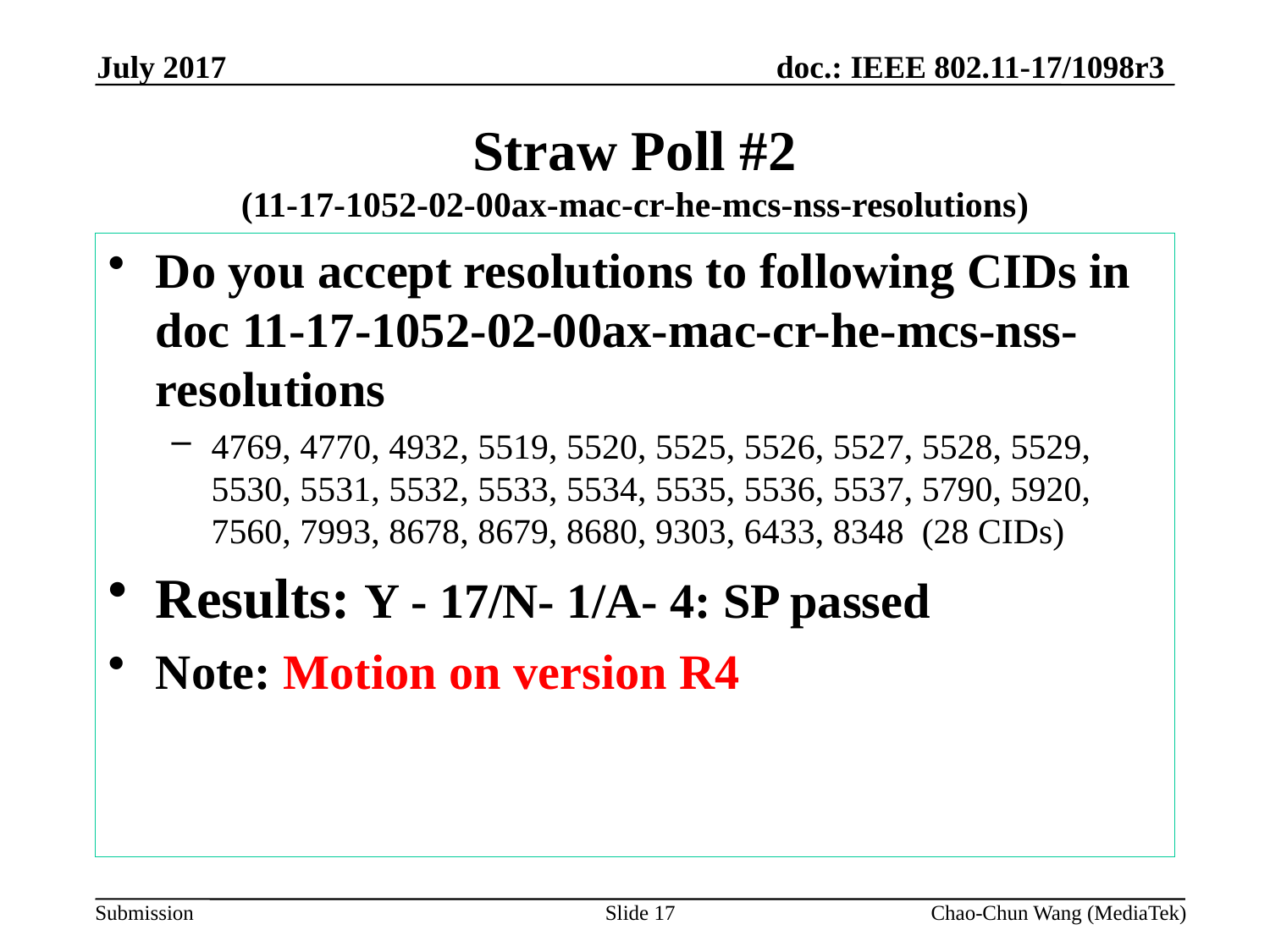

July 2017
# Straw Poll #2 (11-17-1052-02-00ax-mac-cr-he-mcs-nss-resolutions)
Do you accept resolutions to following CIDs in doc 11-17-1052-02-00ax-mac-cr-he-mcs-nss-resolutions
4769, 4770, 4932, 5519, 5520, 5525, 5526, 5527, 5528, 5529, 5530, 5531, 5532, 5533, 5534, 5535, 5536, 5537, 5790, 5920, 7560, 7993, 8678, 8679, 8680, 9303, 6433, 8348  (28 CIDs)
Results: Y - 17/N- 1/A- 4: SP passed
Note: Motion on version R4

Slide 17
Chao-Chun Wang (MediaTek)